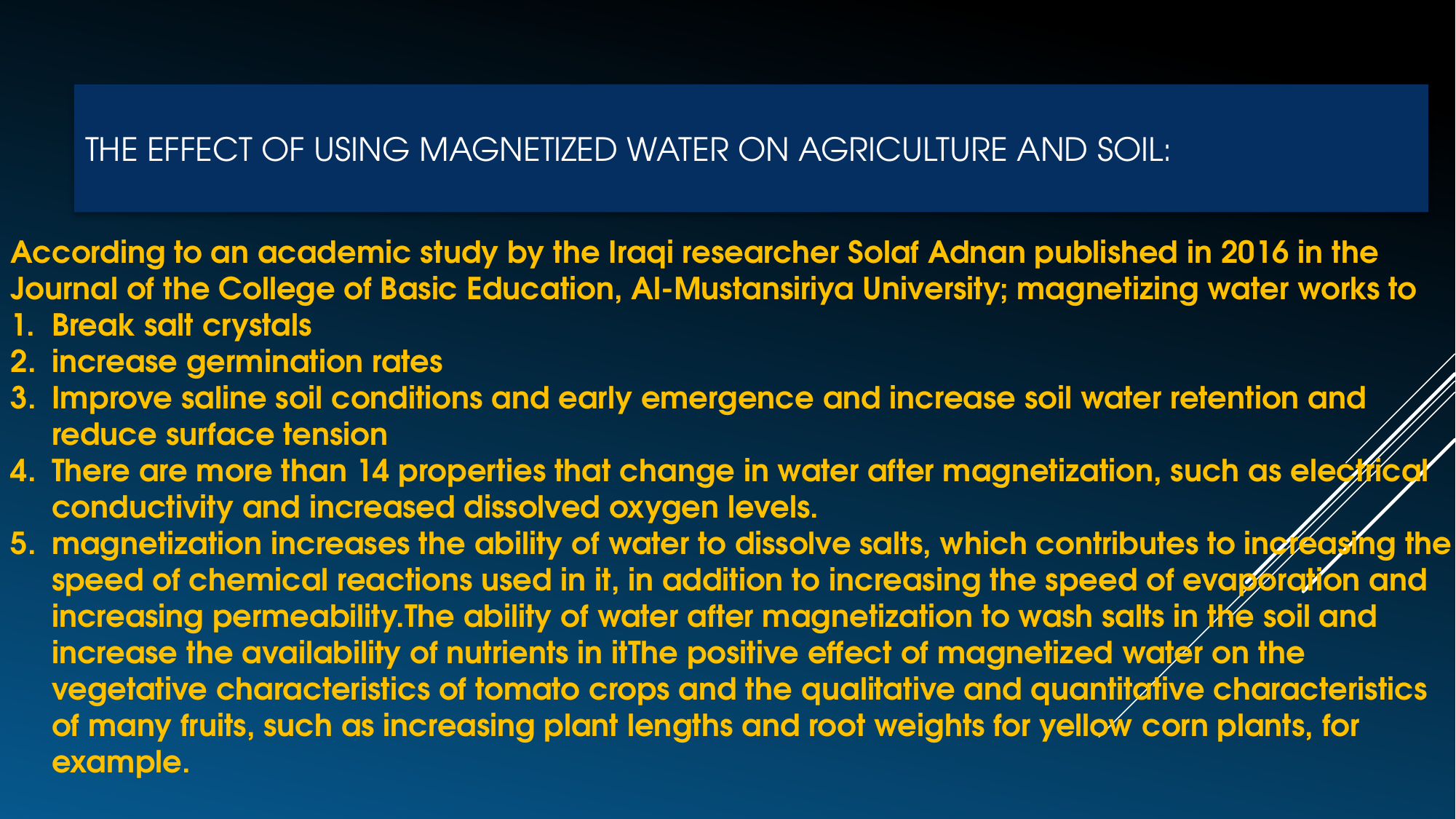

# The effect of using magnetized water on agriculture and soil:
According to an academic study by the Iraqi researcher Solaf Adnan published in 2016 in the Journal of the College of Basic Education, Al-Mustansiriya University; magnetizing water works to
Break salt crystals
increase germination rates
Improve saline soil conditions and early emergence and increase soil water retention and reduce surface tension
There are more than 14 properties that change in water after magnetization, such as electrical conductivity and increased dissolved oxygen levels.
magnetization increases the ability of water to dissolve salts, which contributes to increasing the speed of chemical reactions used in it, in addition to increasing the speed of evaporation and increasing permeability.The ability of water after magnetization to wash salts in the soil and increase the availability of nutrients in itThe positive effect of magnetized water on the vegetative characteristics of tomato crops and the qualitative and quantitative characteristics of many fruits, such as increasing plant lengths and root weights for yellow corn plants, for example.